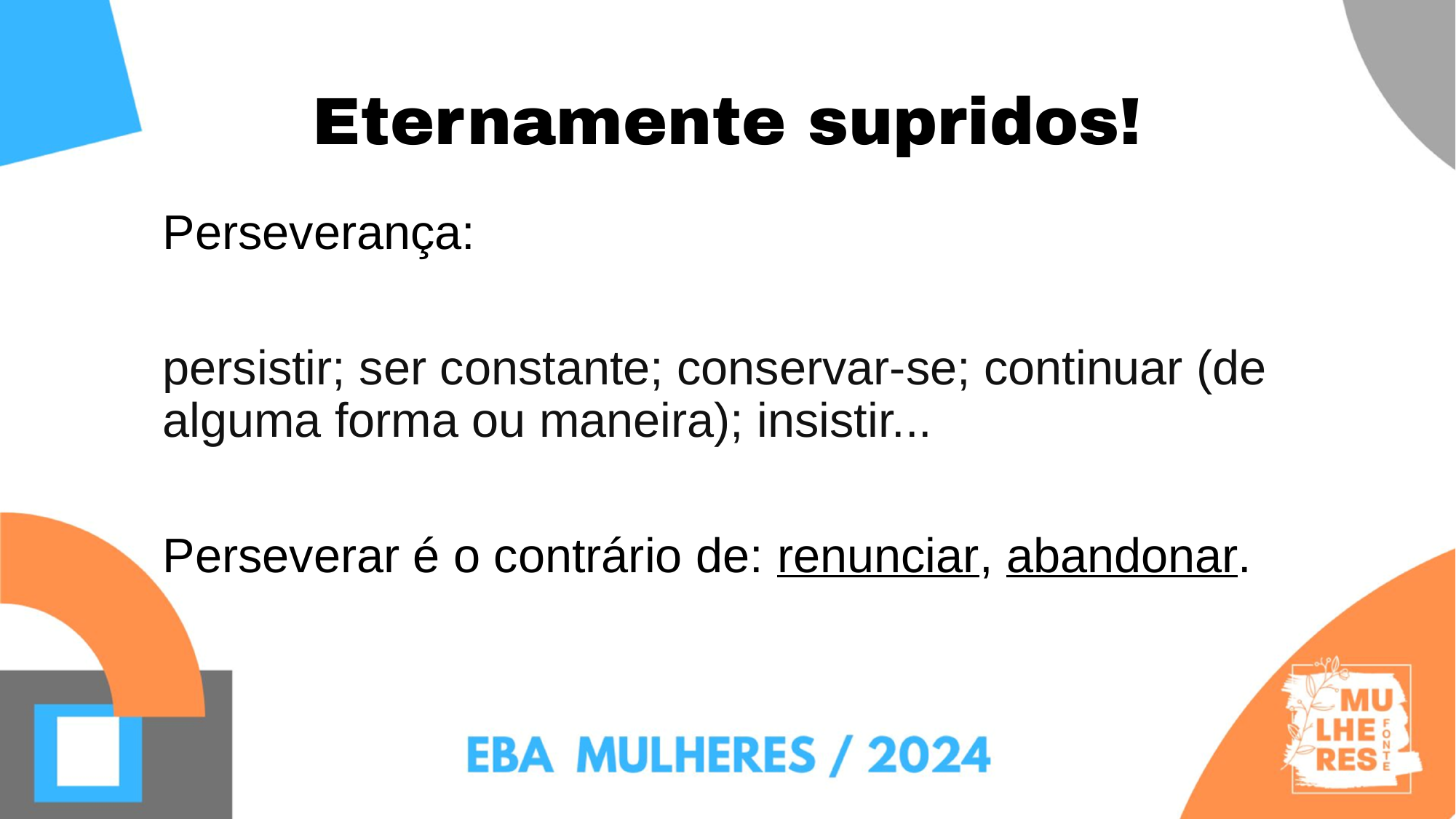

# Eternamente supridos!
Perseverança:

persistir; ser constante; conservar-se; continuar (de alguma forma ou maneira); insistir...

Perseverar é o contrário de: renunciar, abandonar.